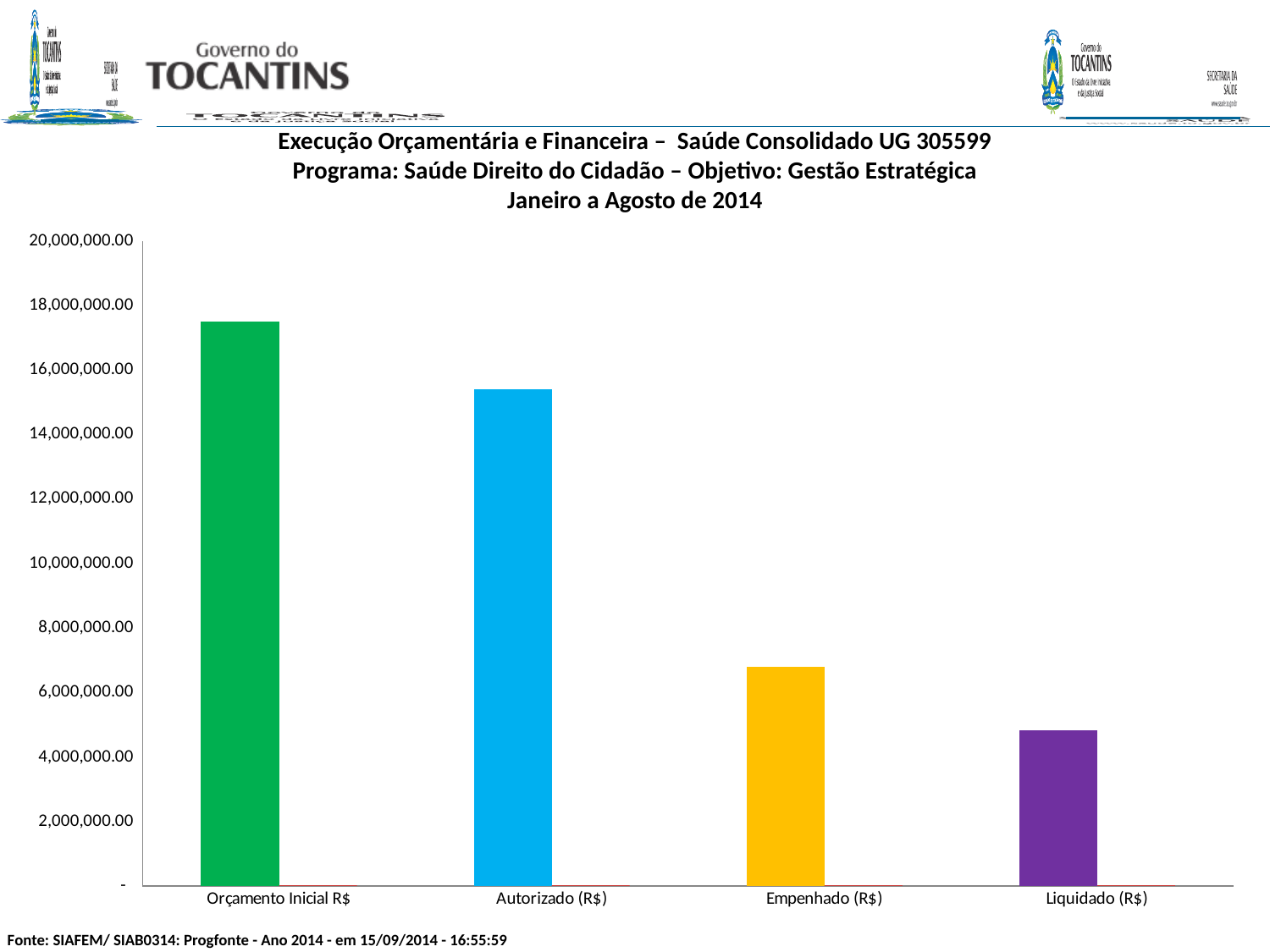

Execução Orçamentária e Financeira –  Saúde Consolidado UG 305599
Programa: Saúde Direito do Cidadão – Objetivo: Gestão Estratégica
Janeiro a Agosto de 2014

### Chart

| Category | Valor (R$) | % |
|---|---|---|
| Orçamento Inicial R$ | 17496325.0 | 0.01110444492207536 |
| Autorizado (R$) | 15385564.0 | 0.009775403989357475 |
| Empenhado (R$) | 6804528.100000001 | 0.44226705631330654 |
| Liquidado (R$) | 4835129.1899999995 | 0.7105752403315087 |
Fonte: SIAFEM/ SIAB0314: Progfonte - Ano 2014 - em 15/09/2014 - 16:55:59